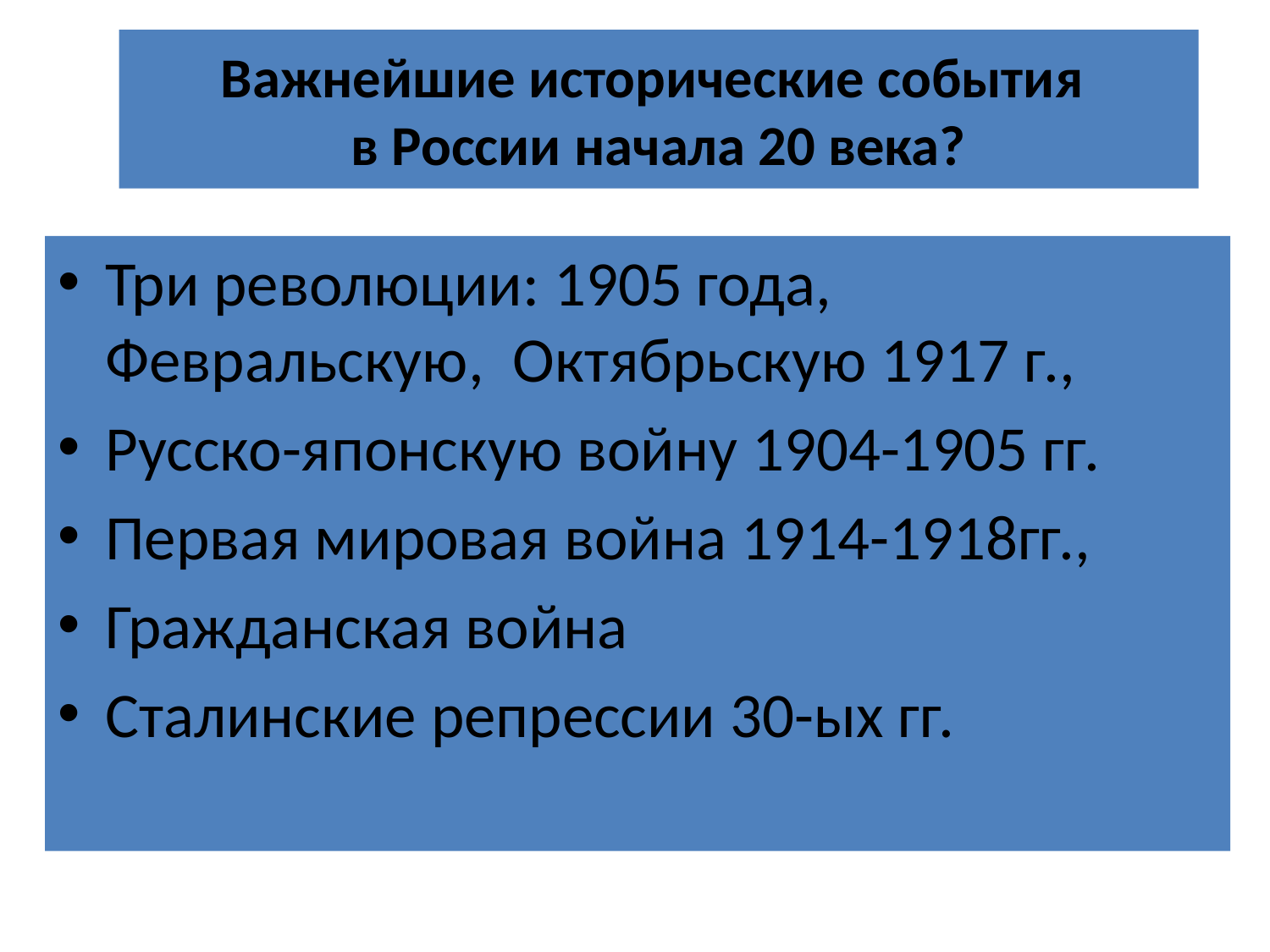

# Важнейшие исторические события в России начала 20 века?
Три революции: 1905 года, Февральскую,  Октябрьскую 1917 г.,
Русско-японскую войну 1904-1905 гг.
Первая мировая война 1914-1918гг.,
Гражданская война
Сталинские репрессии 30-ых гг.